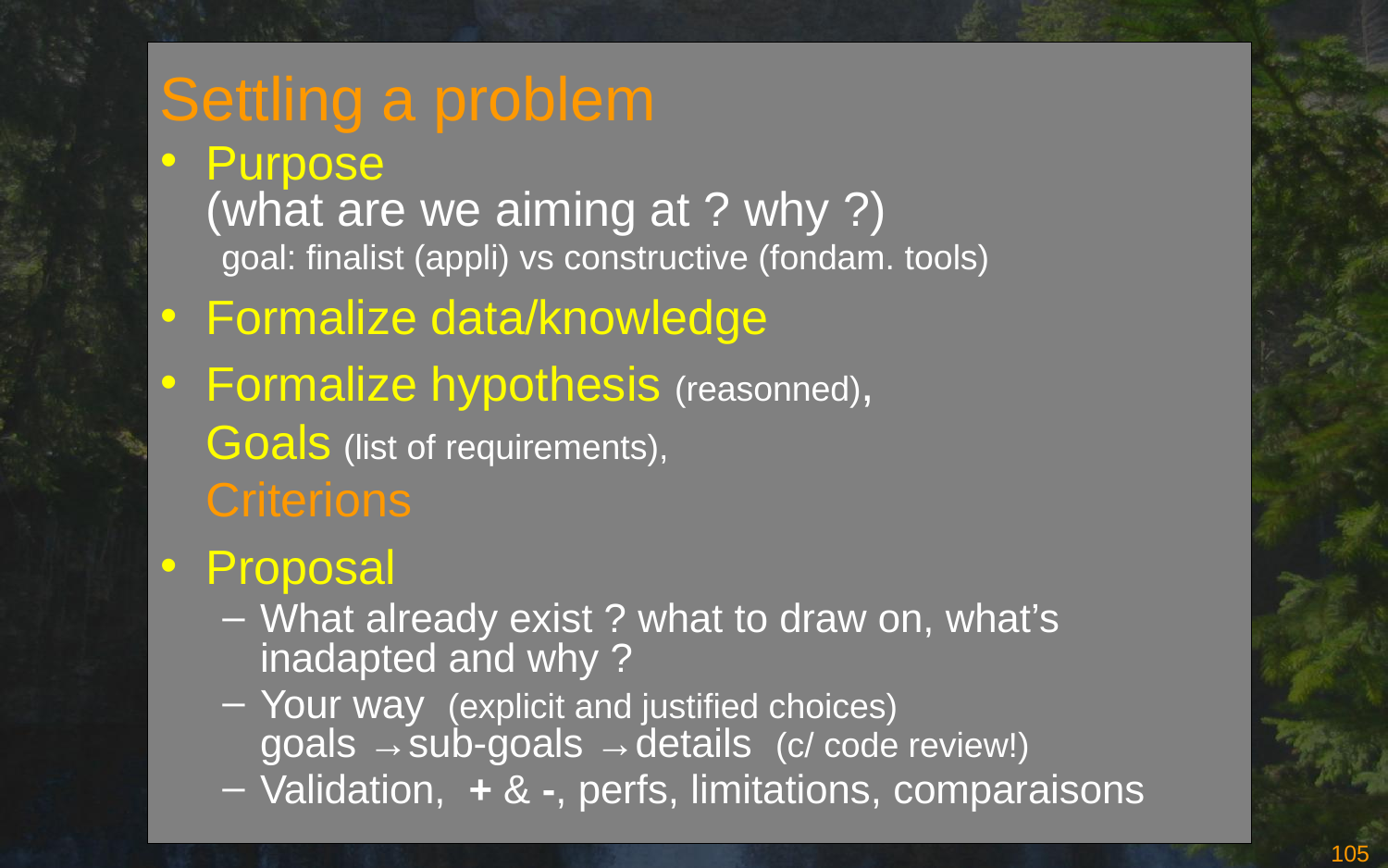

Settling a problem
Purpose
(what are we aiming at ? why ?)
goal: finalist (appli) vs constructive (fondam. tools)
Formalize data/knowledge
Formalize hypothesis (reasonned),
Goals (list of requirements),
Criterions
Proposal
What already exist ? what to draw on, what’s inadapted and why ?
Your way  (explicit and justified choices)
goals →sub-goals →details  (c/ code review!)
Validation,  + & -, perfs, limitations, comparaisons
105